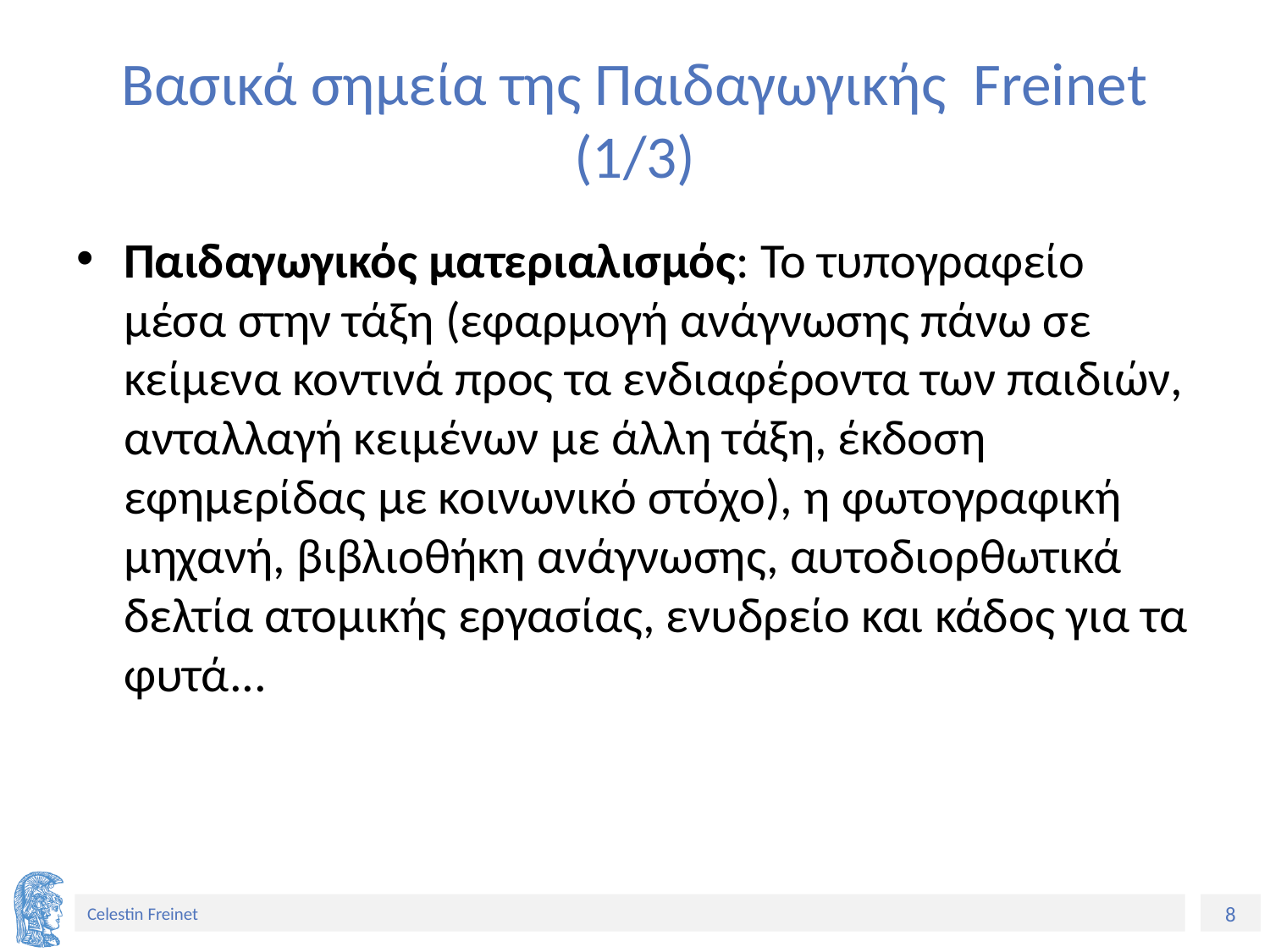

# Βασικά σημεία της Παιδαγωγικής  Freinet (1/3)
Παιδαγωγικός ματεριαλισμός: Το τυπογραφείο μέσα στην τάξη (εφαρμογή ανάγνωσης πάνω σε κείμενα κοντινά προς τα ενδιαφέροντα των παιδιών, ανταλλαγή κειμένων με άλλη τάξη, έκδοση εφημερίδας με κοινωνικό στόχο), η φωτογραφική μηχανή, βιβλιοθήκη ανάγνωσης, αυτοδιορθωτικά δελτία ατομικής εργασίας, ενυδρείο και κάδος για τα φυτά...